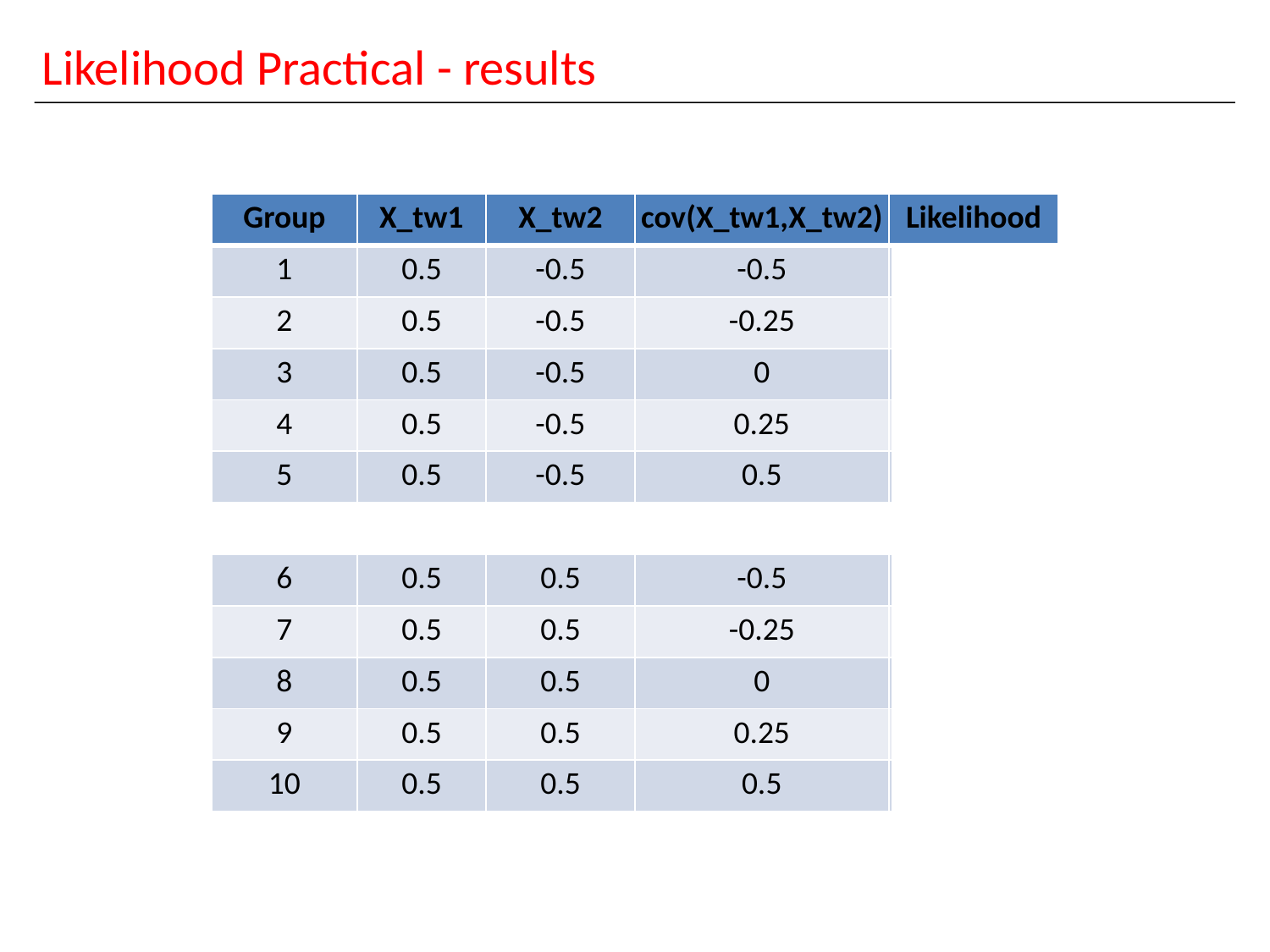

Likelihood Practical - results

| Group | X\_tw1 | X\_tw2 | cov(X\_tw1,X\_tw2) | Likelihood |
| --- | --- | --- | --- | --- |
| 1 | 0.5 | -0.5 | -0.5 | 0.1556 |
| 2 | 0.5 | -0.5 | -0.25 | 0.1346 |
| 3 | 0.5 | -0.5 | 0 | 0.1240 |
| 4 | 0.5 | -0.5 | 0.25 | 0.1178 |
| 5 | 0.5 | -0.5 | 0.5 | 0.1115 |
|  |  |  |  |  |
| 6 | 0.5 | 0.5 | -0.5 | 0.1115 |
| 7 | 0.5 | 0.5 | -0.25 | 0.1178 |
| 8 | 0.5 | 0.5 | 0 | 0.1240 |
| 9 | 0.5 | 0.5 | 0.25 | 0.1346 |
| 10 | 0.5 | 0.5 | 0.5 | 0.1556 |